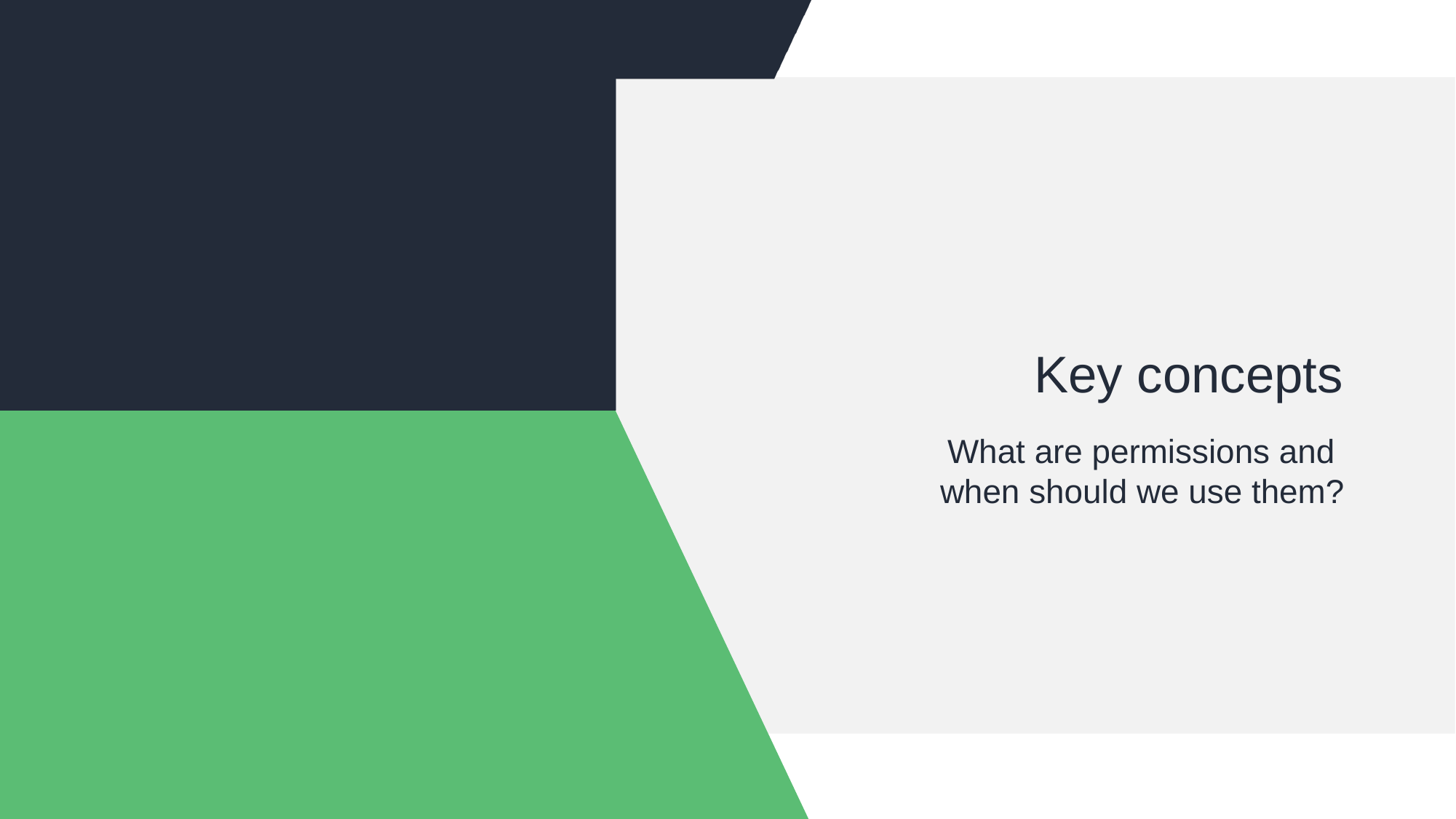

# Key concepts
What are permissions and
when should we use them?